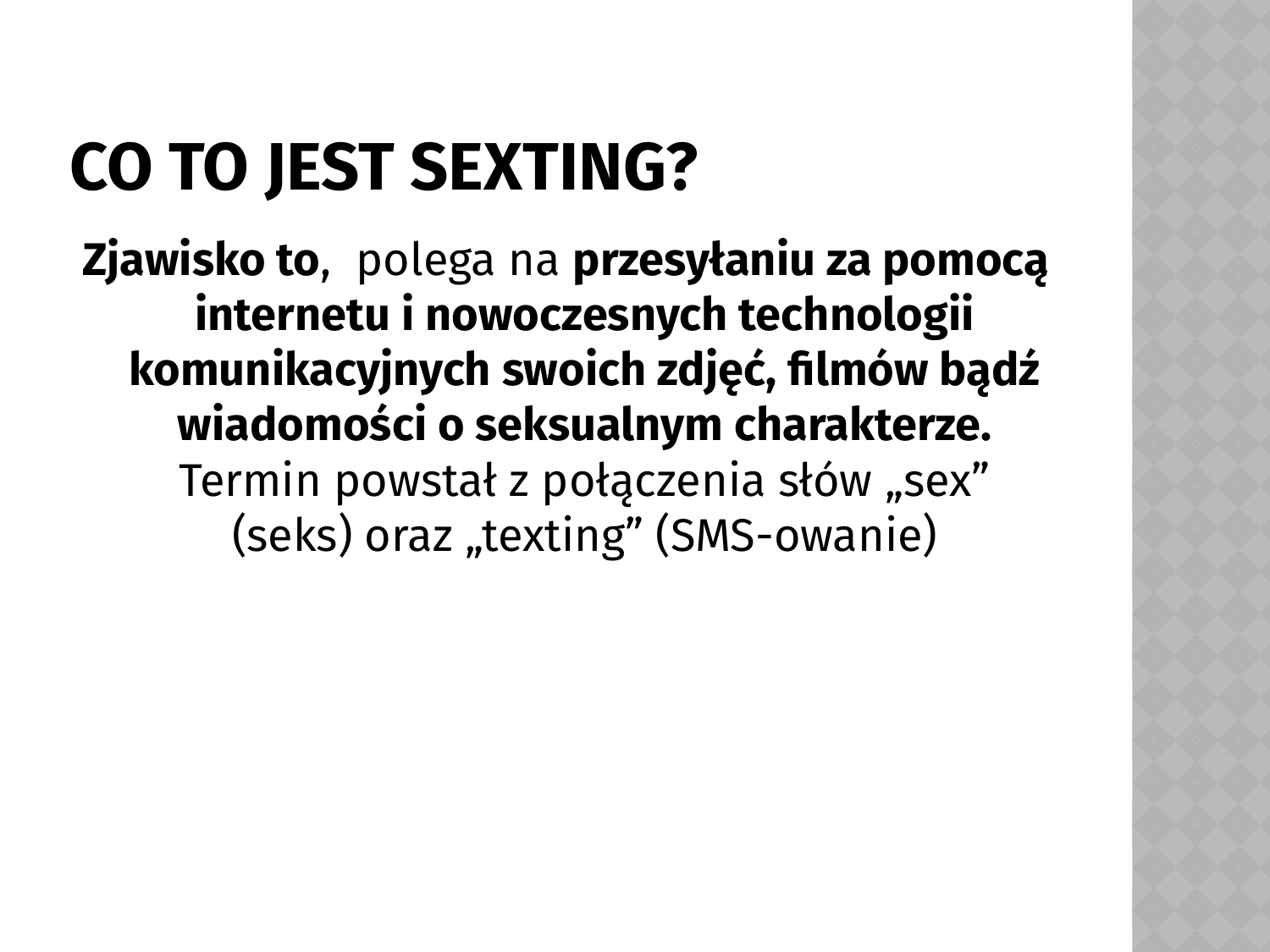

# Co to jest sexting?
Zjawisko to,  polega na przesyłaniu za pomocą internetu i nowoczesnych technologii komunikacyjnych swoich zdjęć, filmów bądź wiadomości o seksualnym charakterze. Termin powstał z połączenia słów „sex” (seks) oraz „texting” (SMS-owanie)